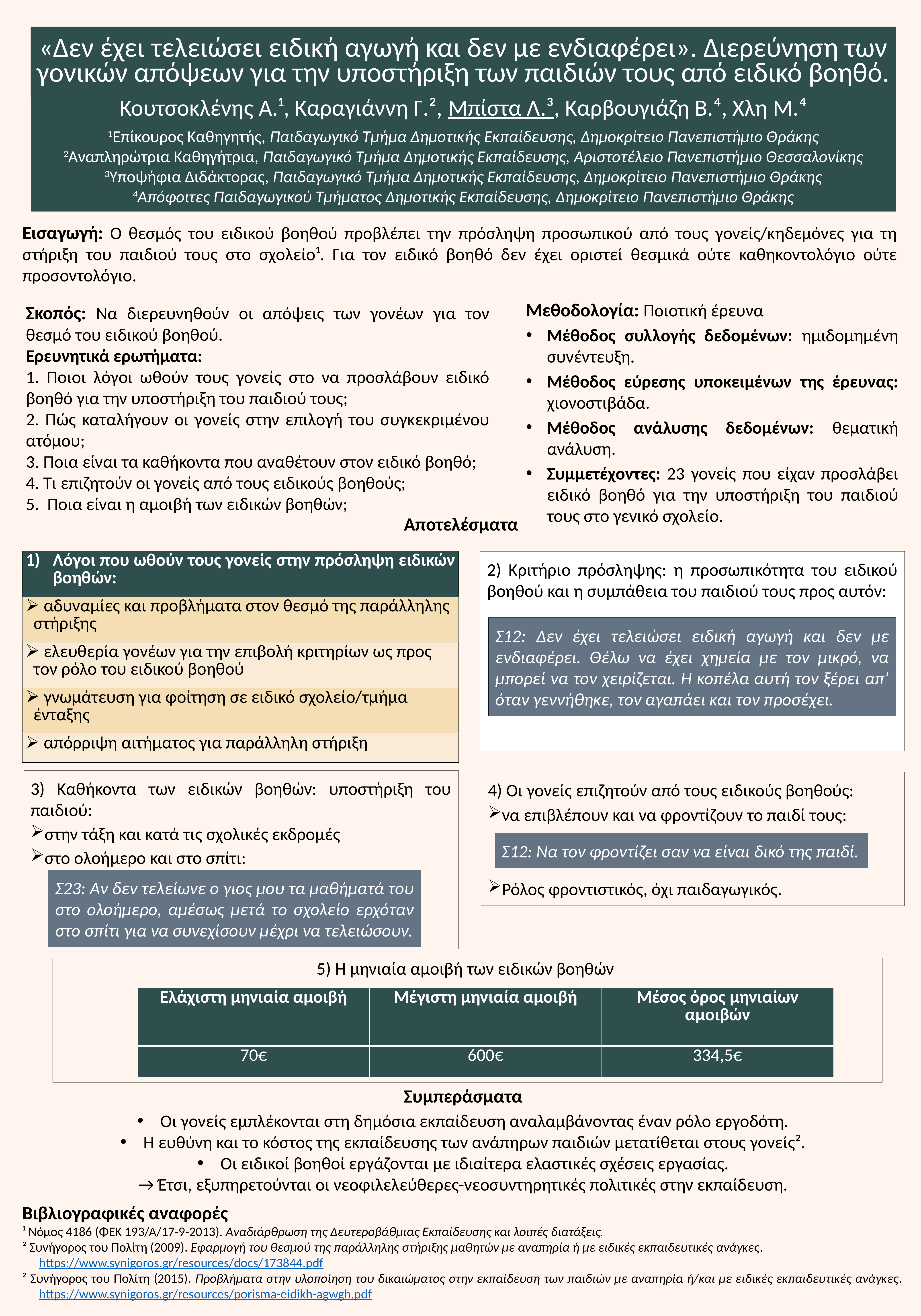

# «Δεν έχει τελειώσει ειδική αγωγή και δεν με ενδιαφέρει». Διερεύνηση των γονικών απόψεων για την υποστήριξη των παιδιών τους από ειδικό βοηθό.
Κουτσοκλένης Α.¹, Καραγιάννη Γ.², Μπίστα Λ.³, Καρβουγιάζη Β.⁴, Χλη Μ.⁴
1Επίκουρος Καθηγητής, Παιδαγωγικό Τμήμα Δημοτικής Εκπαίδευσης, Δημοκρίτειο Πανεπιστήμιο Θράκης
2Αναπληρώτρια Καθηγήτρια, Παιδαγωγικό Τμήμα Δημοτικής Εκπαίδευσης, Αριστοτέλειο Πανεπιστήμιο Θεσσαλονίκης
3Υποψήφια Διδάκτορας, Παιδαγωγικό Τμήμα Δημοτικής Εκπαίδευσης, Δημοκρίτειο Πανεπιστήμιο Θράκης
4Απόφοιτες Παιδαγωγικού Τμήματος Δημοτικής Εκπαίδευσης, Δημοκρίτειο Πανεπιστήμιο Θράκης
Εισαγωγή: O θεσμός του ειδικού βοηθού προβλέπει την πρόσληψη προσωπικού από τους γονείς/κηδεμόνες για τη στήριξη του παιδιού τους στο σχολείο¹. Για τον ειδικό βοηθό δεν έχει οριστεί θεσμικά ούτε καθηκοντολόγιο ούτε προσοντολόγιο.

Σκοπός: Να διερευνηθούν οι απόψεις των γονέων για τον θεσμό του ειδικού βοηθού.
Ερευνητικά ερωτήματα:
1. Ποιοι λόγοι ωθούν τους γονείς στο να προσλάβουν ειδικό βοηθό για την υποστήριξη του παιδιού τους;
2. Πώς καταλήγουν οι γονείς στην επιλογή του συγκεκριμένου ατόμου;
3. Ποια είναι τα καθήκοντα που αναθέτουν στον ειδικό βοηθό;
4. Τι επιζητούν οι γονείς από τους ειδικούς βοηθούς;
5.  Ποια είναι η αμοιβή των ειδικών βοηθών;
Μεθοδολογία: Ποιοτική έρευνα
Μέθοδος συλλογής δεδομένων: ημιδομημένη συνέντευξη.
Μέθοδος εύρεσης υποκειμένων της έρευνας: χιονοστιβάδα.
Μέθοδος ανάλυσης δεδομένων: θεματική ανάλυση.
Συμμετέχοντες: 23 γονείς που είχαν προσλάβει ειδικό βοηθό για την υποστήριξη του παιδιού τους στο γενικό σχολείο.

Αποτελέσματα
| Λόγοι που ωθούν τους γονείς στην πρόσληψη ειδικών βοηθών: |
| --- |
| αδυναμίες και προβλήματα στον θεσμό της παράλληλης στήριξης |
| ελευθερία γονέων για την επιβολή κριτηρίων ως προς τον ρόλο του ειδικού βοηθού |
| γνωμάτευση για φοίτηση σε ειδικό σχολείο/τμήμα ένταξης |
| απόρριψη αιτήματος για παράλληλη στήριξη |
2) Κριτήριο πρόσληψης: η προσωπικότητα του ειδικού βοηθού και η συμπάθεια του παιδιού τους προς αυτόν:

Σ12: Δεν έχει τελειώσει ειδική αγωγή και δεν με ενδιαφέρει. Θέλω να έχει χημεία με τον μικρό, να μπορεί να τον χειρίζεται. Η κοπέλα αυτή τον ξέρει απ’ όταν γεννήθηκε, τον αγαπάει και τον προσέχει.
3) Καθήκοντα των ειδικών βοηθών: υποστήριξη του παιδιού:
στην τάξη και κατά τις σχολικές εκδρομές
στο ολοήμερο και στο σπίτι:

4) Οι γονείς επιζητούν από τους ειδικούς βοηθούς:
να επιβλέπουν και να φροντίζουν το παιδί τους:

Ρόλος φροντιστικός, όχι παιδαγωγικός.
Σ12: Να τον φροντίζει σαν να είναι δικό της παιδί.
Σ23: Αν δεν τελείωνε ο γιος μου τα μαθήματά του στο ολοήμερο, αμέσως μετά το σχολείο ερχόταν στο σπίτι για να συνεχίσουν μέχρι να τελειώσουν.
5) Η μηνιαία αμοιβή των ειδικών βοηθών
| Ελάχιστη μηνιαία αμοιβή | Μέγιστη μηνιαία αμοιβή | Μέσος όρος μηνιαίων αμοιβών |
| --- | --- | --- |
| 70€ | 600€ | 334,5€ |
Συμπεράσματα
Οι γονείς εμπλέκονται στη δημόσια εκπαίδευση αναλαμβάνοντας έναν ρόλο εργοδότη.
Η ευθύνη και το κόστος της εκπαίδευσης των ανάπηρων παιδιών μετατίθεται στους γονείς².
Οι ειδικοί βοηθοί εργάζονται με ιδιαίτερα ελαστικές σχέσεις εργασίας.
→ Έτσι, εξυπηρετούνται οι νεοφιλελεύθερες-νεοσυντηρητικές πολιτικές στην εκπαίδευση.

Βιβλιογραφικές αναφορές
¹ Νόμος 4186 (ΦΕΚ 193/Α/17-9-2013). Αναδιάρθρωση της Δευτεροβάθμιας Εκπαίδευσης και λοιπές διατάξεις.
² Συνήγορος του Πολίτη (2009). Εφαρμογή του θεσμού της παράλληλης στήριξης μαθητών με αναπηρία ή με ειδικές εκπαιδευτικές ανάγκες. https://www.synigoros.gr/resources/docs/173844.pdf
² Συνήγορος του Πολίτη (2015). Προβλήματα στην υλοποίηση του δικαιώματος στην εκπαίδευση των παιδιών με αναπηρία ή/και με ειδικές εκπαιδευτικές ανάγκες. https://www.synigoros.gr/resources/porisma-eidikh-agwgh.pdf